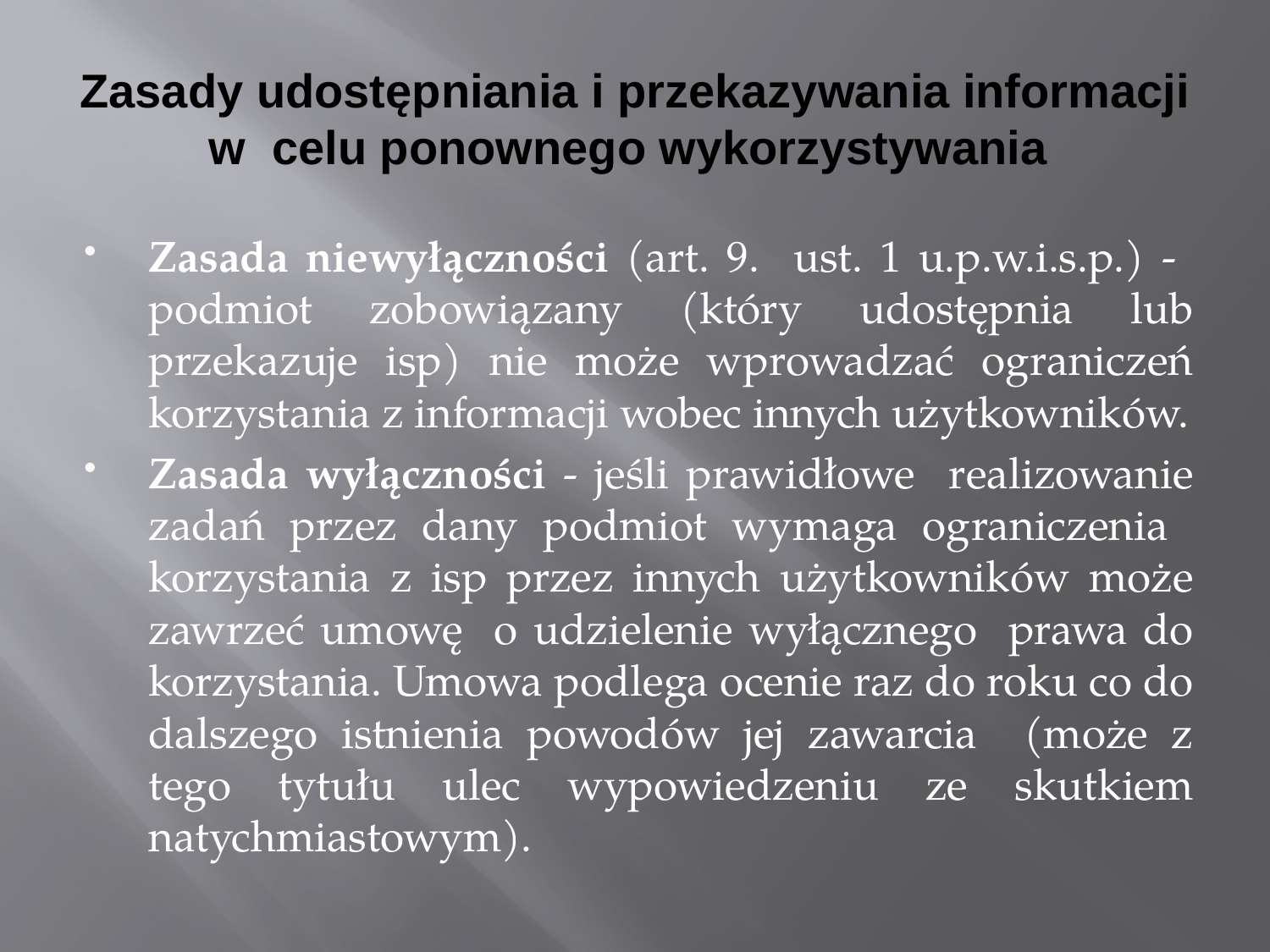

# Zasady udostępniania i przekazywania informacji w  celu ponownego wykorzystywania
Zasada niewyłączności (art. 9.  ust. 1 u.p.w.i.s.p.) -  podmiot zobowiązany (który udostępnia lub przekazuje isp) nie może wprowadzać ograniczeń korzystania z informacji wobec innych użytkowników.
Zasada wyłączności - jeśli prawidłowe  realizowanie zadań przez dany podmiot wymaga ograniczenia  korzystania z isp przez innych użytkowników może zawrzeć umowę  o udzielenie wyłącznego  prawa do korzystania. Umowa podlega ocenie raz do roku co do dalszego istnienia powodów jej zawarcia  (może z tego tytułu ulec wypowiedzeniu ze skutkiem natychmiastowym).